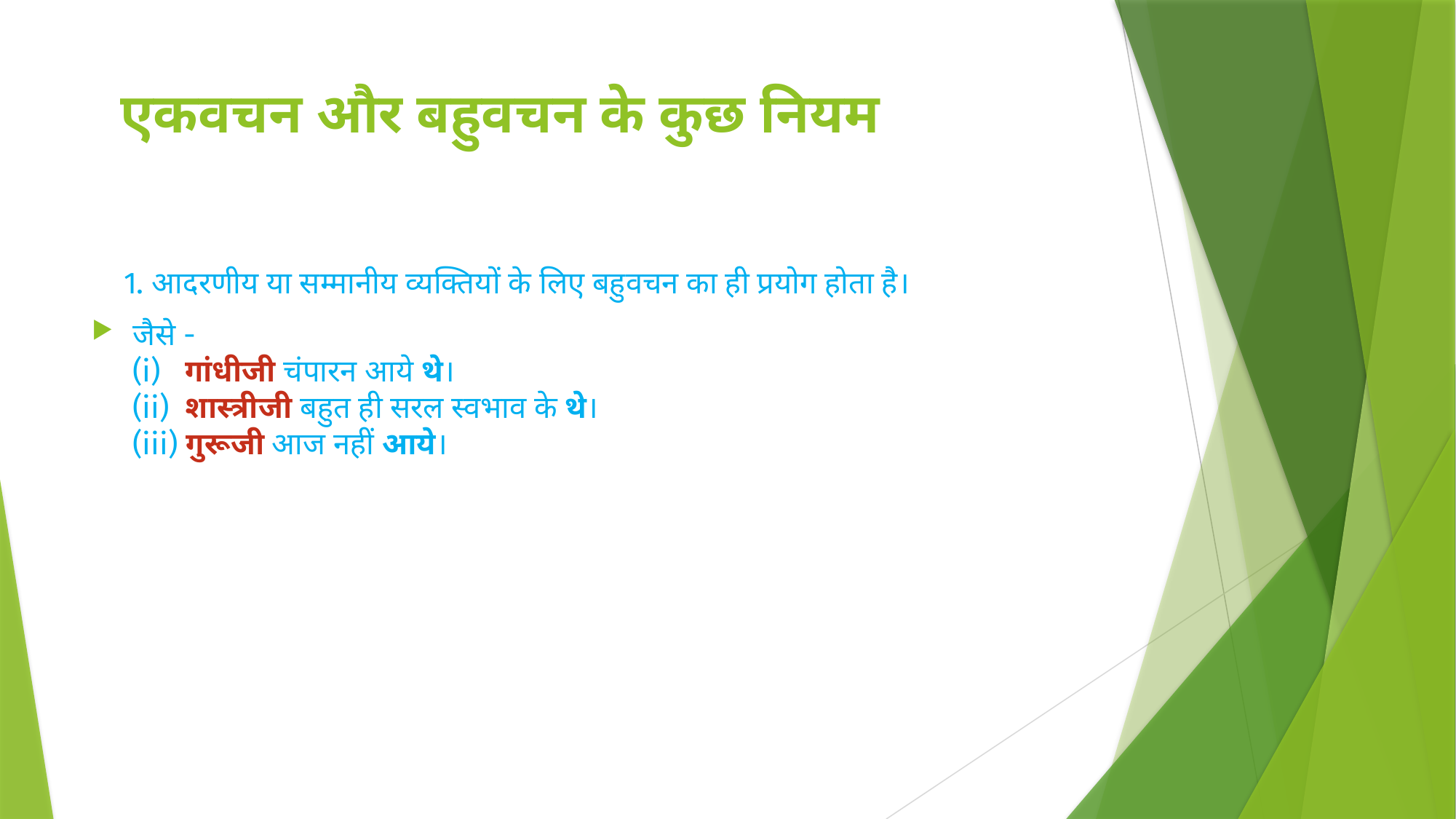

# एकवचन और बहुवचन के कुछ नियम
    1. आदरणीय या सम्मानीय व्यक्तियों के लिए बहुवचन का ही प्रयोग होता है।
जैसे -
(i)   गांधीजी चंपारन आये थे।
(ii)  शास्त्रीजी बहुत ही सरल स्वभाव के थे।
(iii) गुरूजी आज नहीं आये।